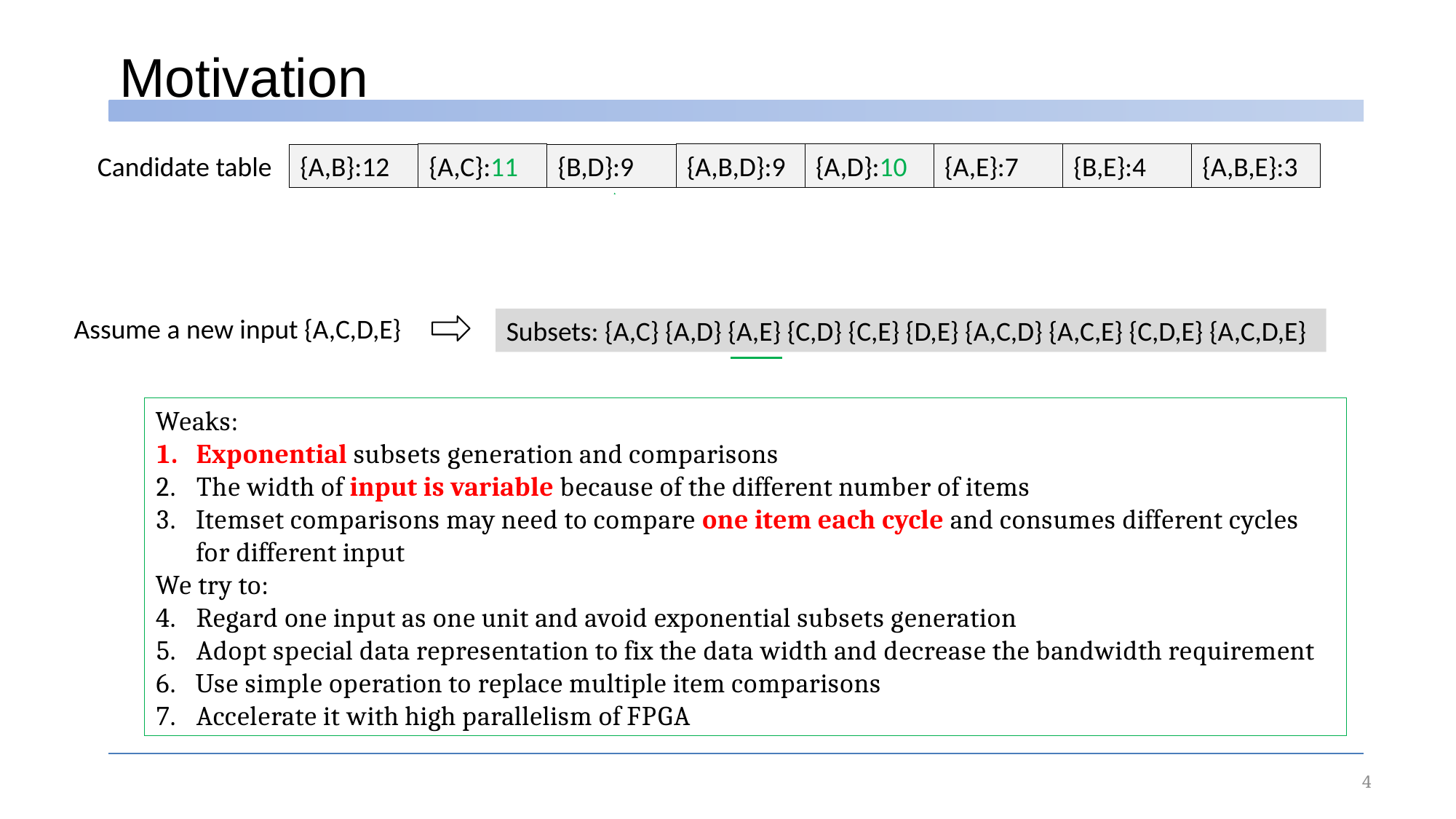

Motivation

{A,D}:10
Candidate table
{A,B,D}:9
{A,E}:7
{B,E}:4
{A,B,E}:3
{A,D}:9
{A,B}:12
{A,C}:10
{B,D}:9
{A,C}:11

{A,D}

{A,D}
{A,D}
{A,D}

{A,C}
{A,D}

{A,C}
Assume a new input {A,C,D,E}
Subsets: {A,C} {A,D} {A,E} {C,D} {C,E} {D,E} {A,C,D} {A,C,E} {C,D,E} {A,C,D,E}

Weaks:
Exponential subsets generation and comparisons
The width of input is variable because of the different number of items
Itemset comparisons may need to compare one item each cycle and consumes different cycles for different input
We try to:
Regard one input as one unit and avoid exponential subsets generation
Adopt special data representation to fix the data width and decrease the bandwidth requirement
Use simple operation to replace multiple item comparisons
Accelerate it with high parallelism of FPGA
4